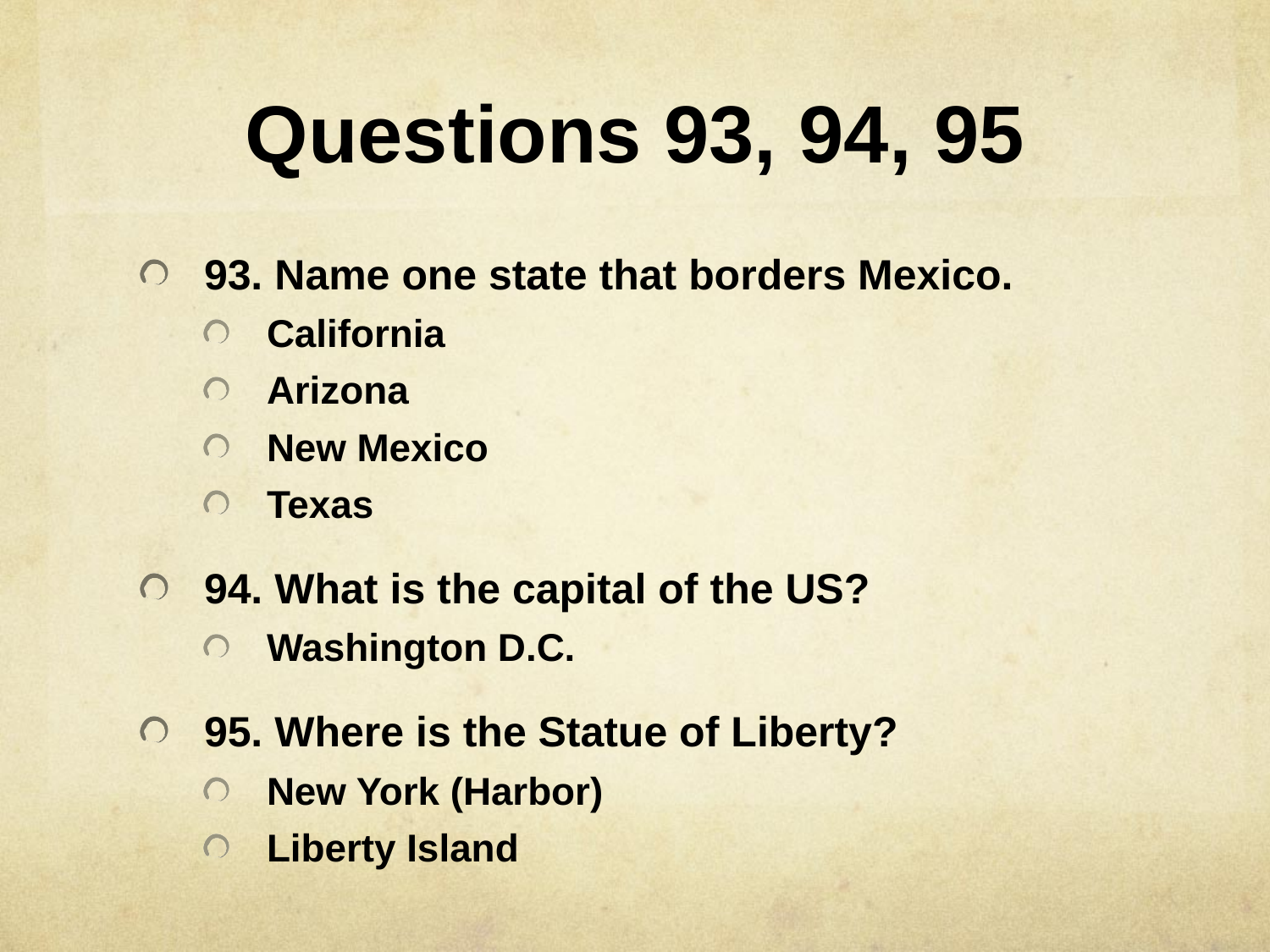

# Questions 93, 94, 95
93. Name one state that borders Mexico.
California
Arizona
New Mexico
Texas
94. What is the capital of the US?
Washington D.C.
95. Where is the Statue of Liberty?
New York (Harbor)
Liberty Island